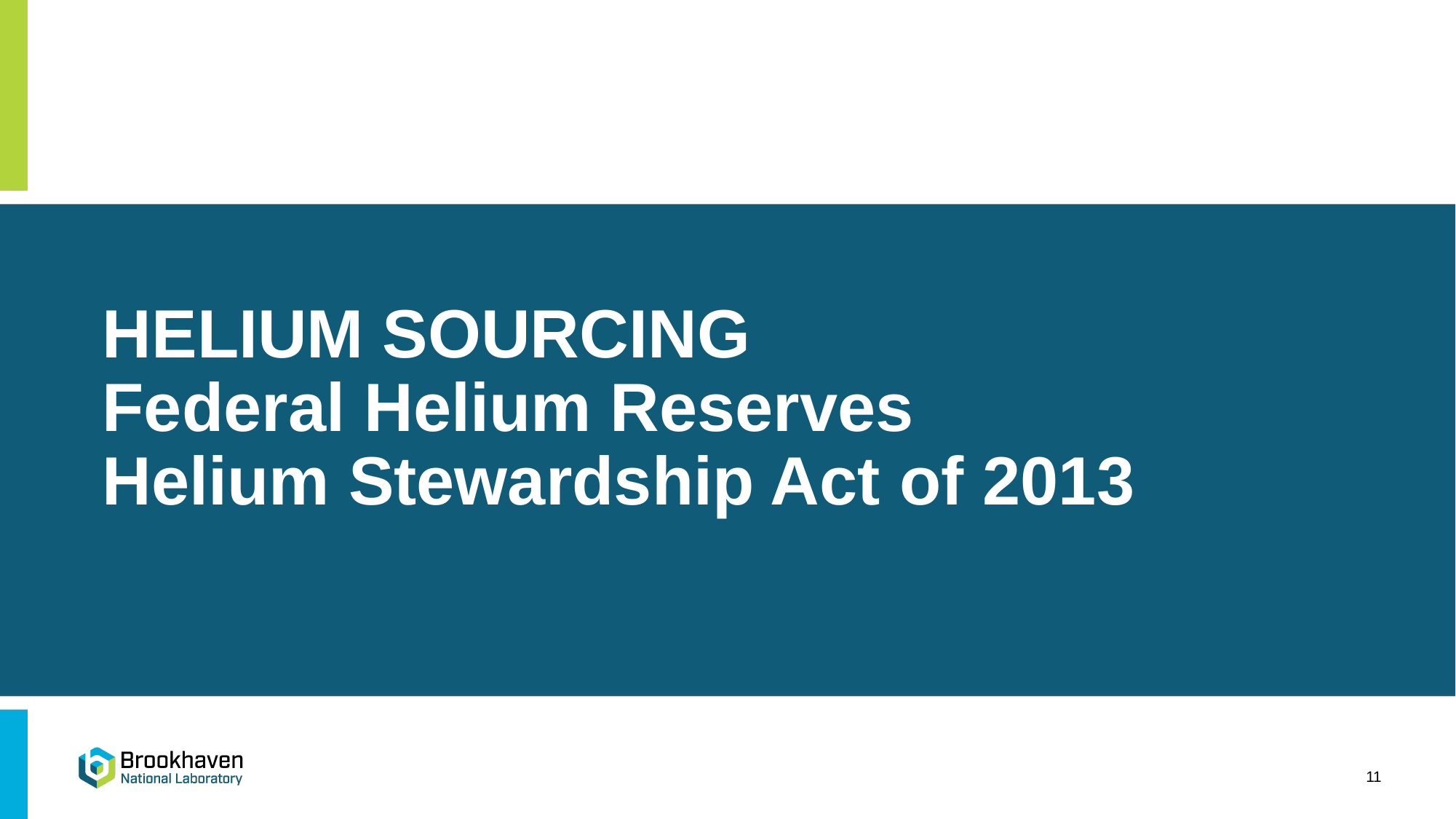

# HELIUM SOURCING Federal Helium Reserves Helium Stewardship Act of 2013
11